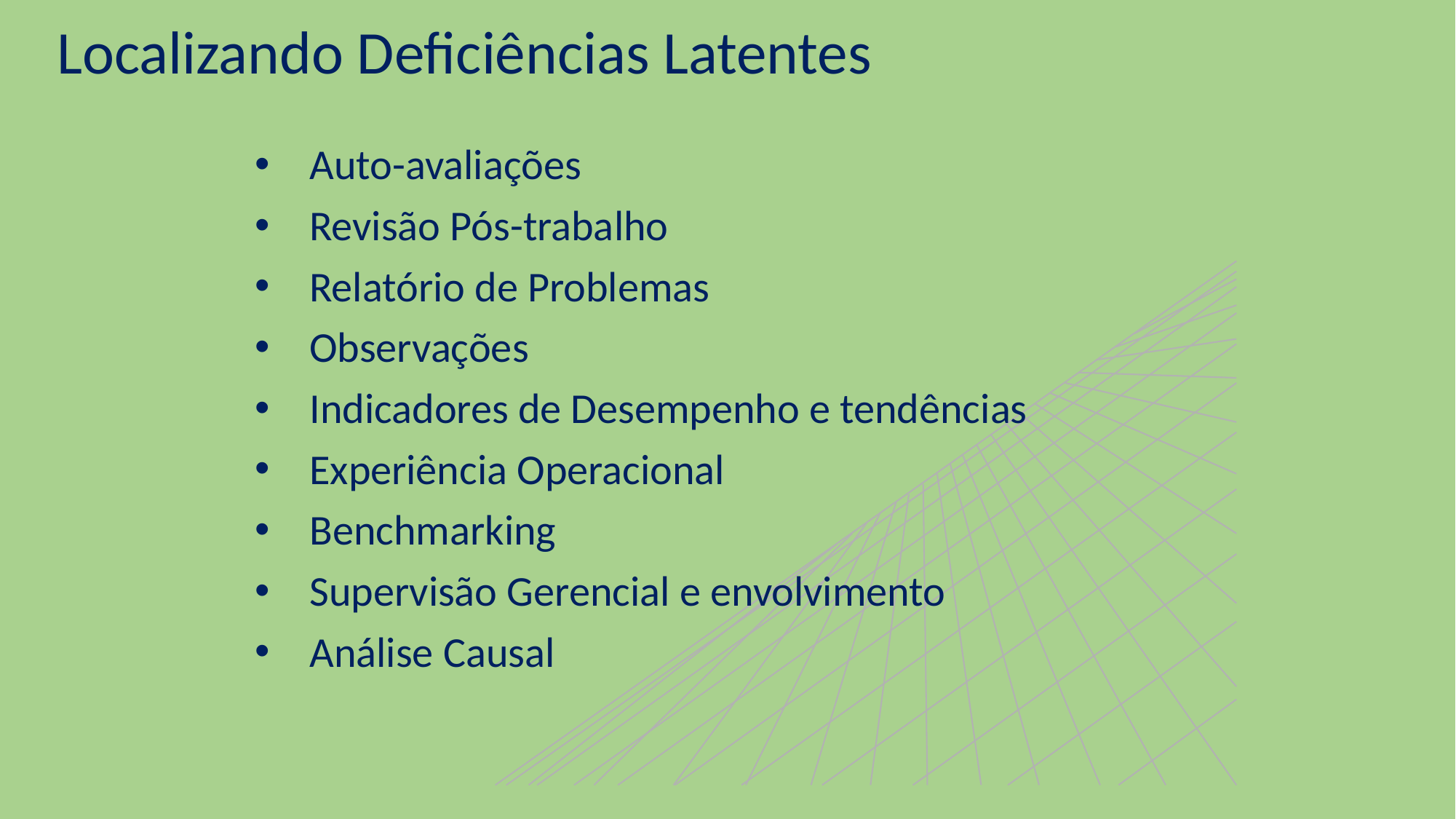

# Localizando Deficiências Latentes
Auto-avaliações
Revisão Pós-trabalho
Relatório de Problemas
Observações
Indicadores de Desempenho e tendências
Experiência Operacional
Benchmarking
Supervisão Gerencial e envolvimento
Análise Causal